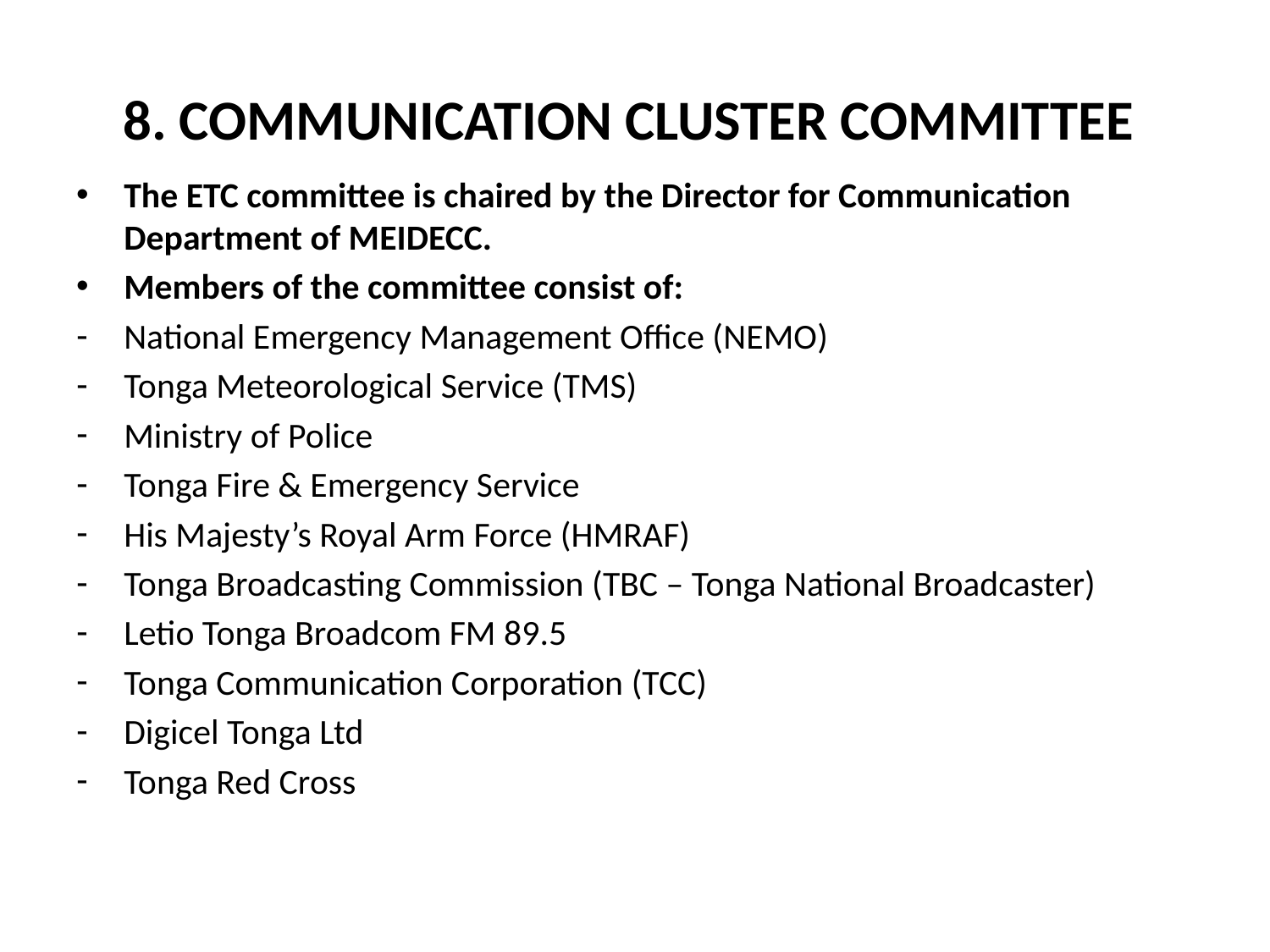

# 8. COMMUNICATION CLUSTER COMMITTEE
The ETC committee is chaired by the Director for Communication Department of MEIDECC.
Members of the committee consist of:
National Emergency Management Office (NEMO)
Tonga Meteorological Service (TMS)
Ministry of Police
Tonga Fire & Emergency Service
His Majesty’s Royal Arm Force (HMRAF)
Tonga Broadcasting Commission (TBC – Tonga National Broadcaster)
Letio Tonga Broadcom FM 89.5
Tonga Communication Corporation (TCC)
Digicel Tonga Ltd
Tonga Red Cross